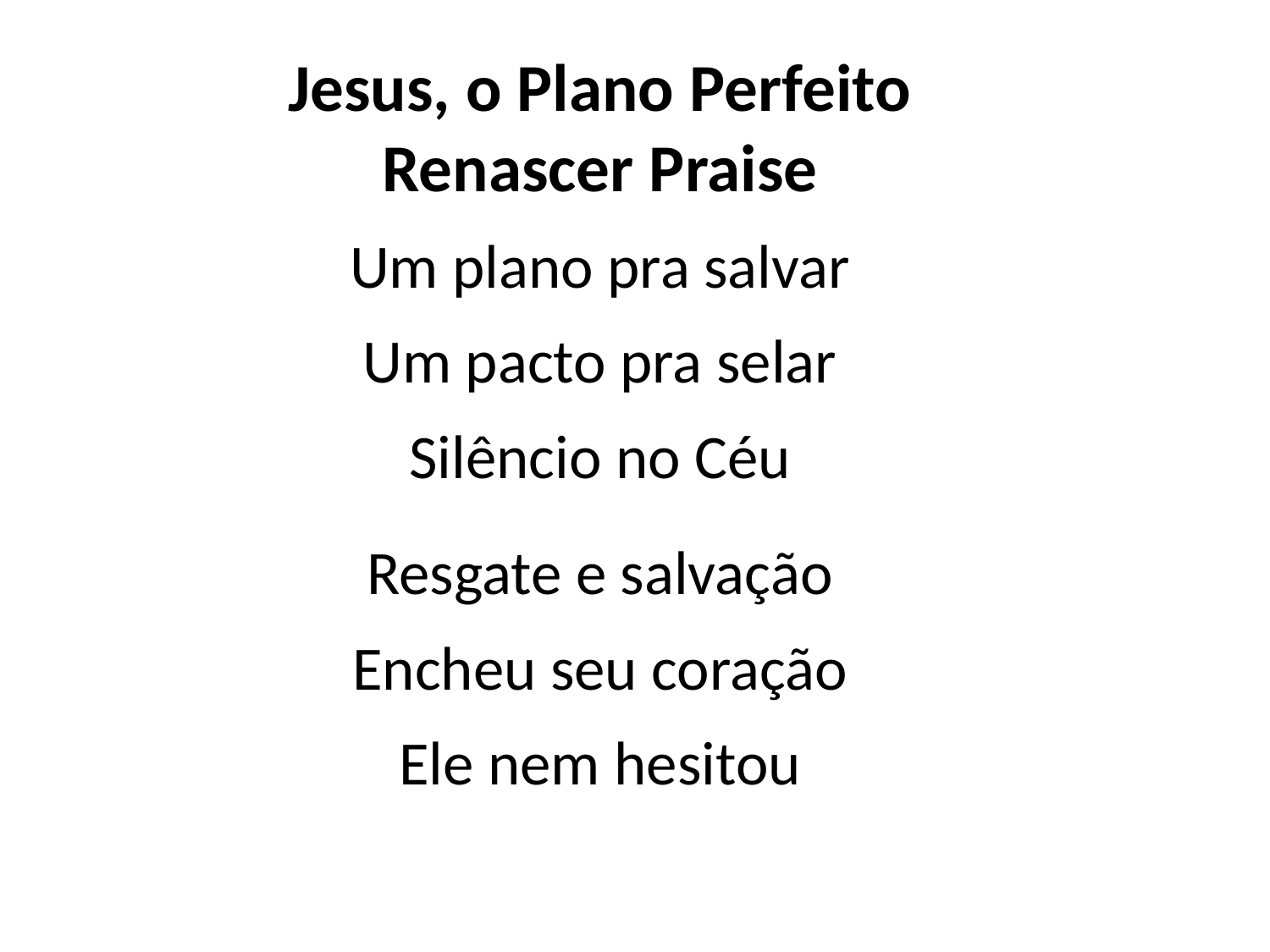

Jesus, o Plano Perfeito
Renascer Praise

Um plano pra salvar

Um pacto pra selar

Silêncio no Céu

Resgate e salvação

Encheu seu coração

Ele nem hesitou
#